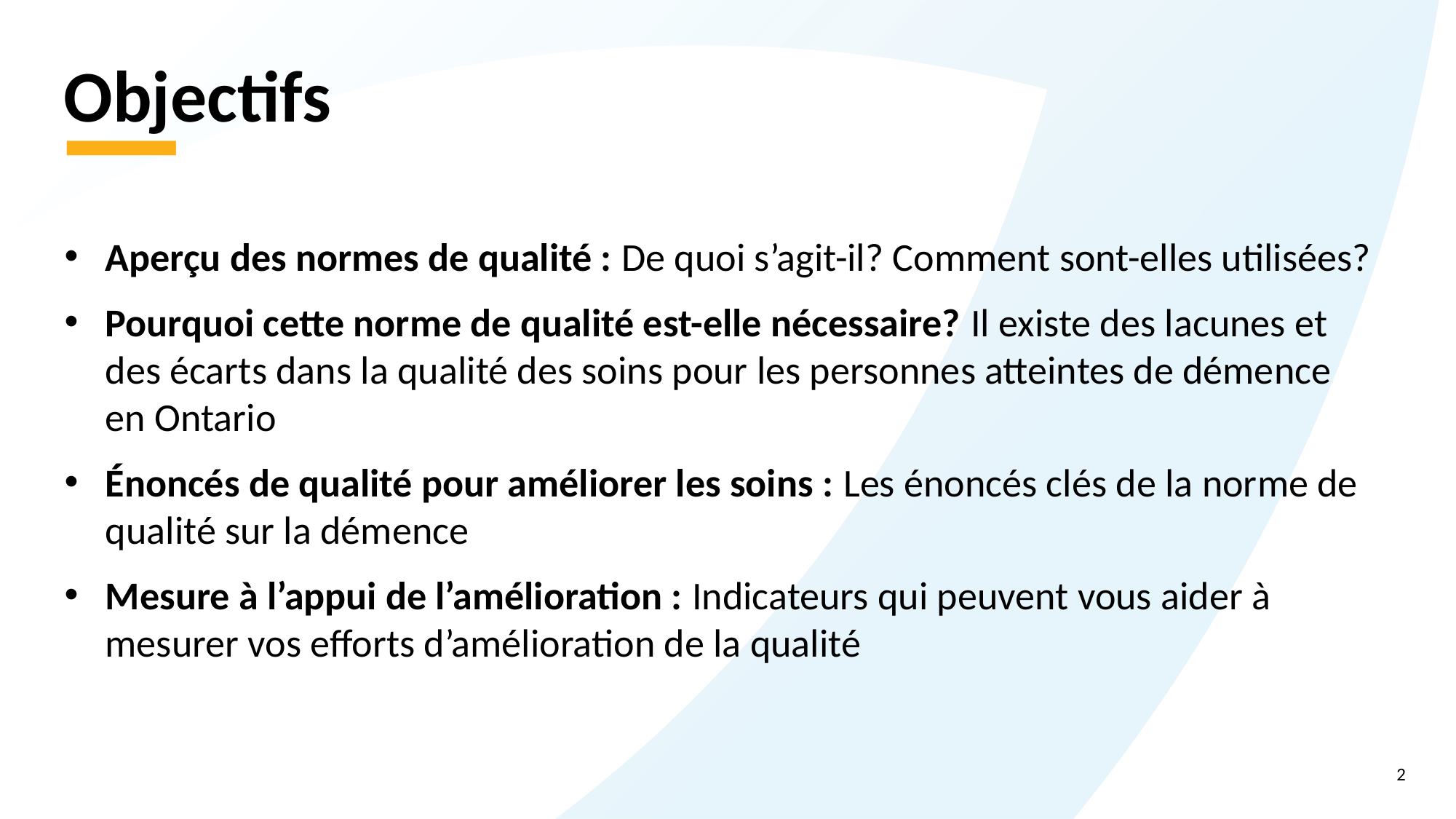

# Objectifs
Aperçu des normes de qualité : De quoi s’agit-il? Comment sont-elles utilisées?​
Pourquoi cette norme de qualité est-elle nécessaire? Il existe des lacunes et des écarts dans la qualité des soins pour les personnes atteintes de démence
en Ontario
Énoncés de qualité pour améliorer les soins : Les énoncés clés de la norme de qualité sur la démence
Mesure à l’appui de l’amélioration : Indicateurs qui peuvent vous aider à mesurer vos efforts d’amélioration de la qualité
2